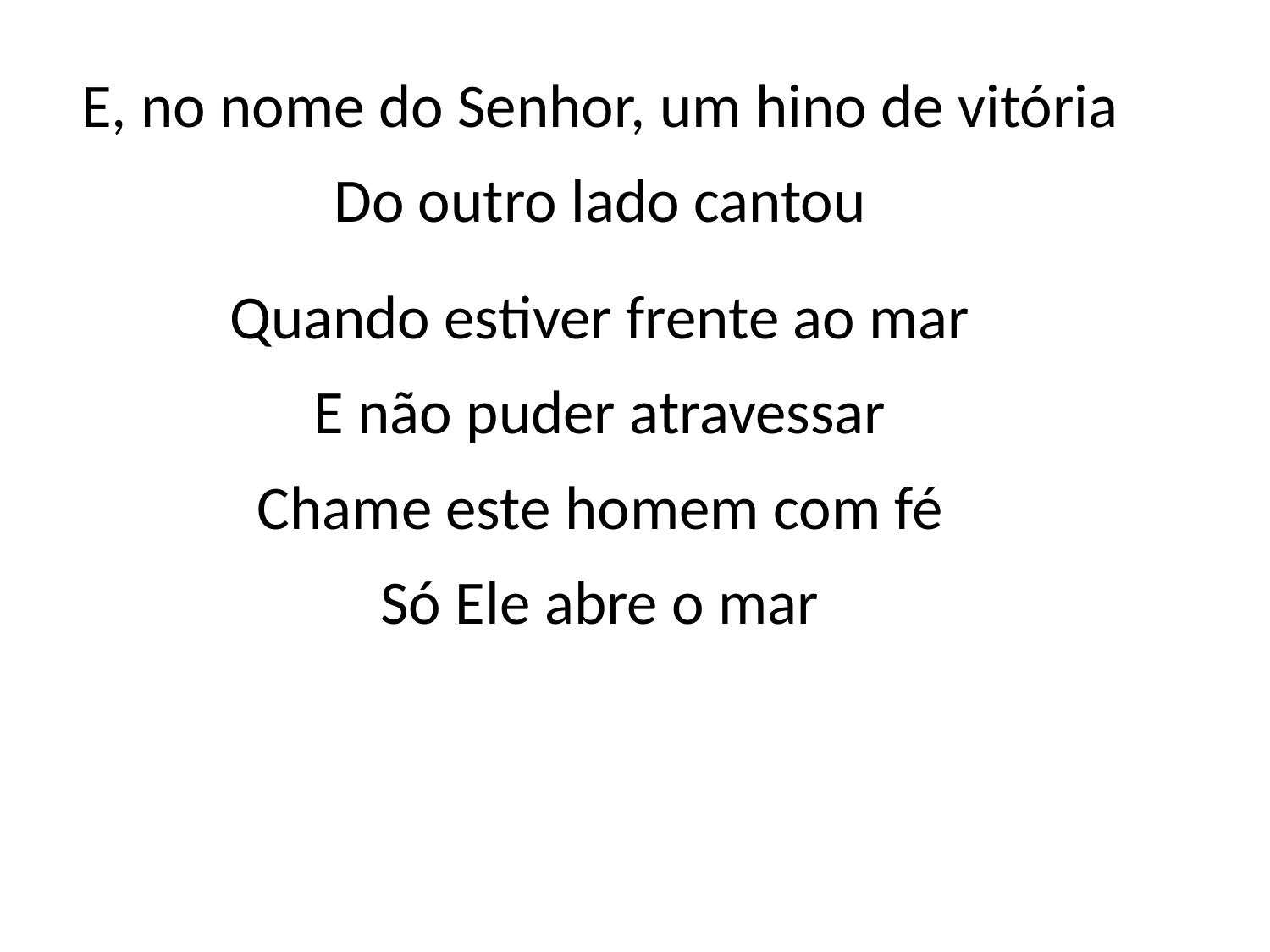

E, no nome do Senhor, um hino de vitória

Do outro lado cantou

Quando estiver frente ao mar

E não puder atravessar

Chame este homem com fé

Só Ele abre o mar
#